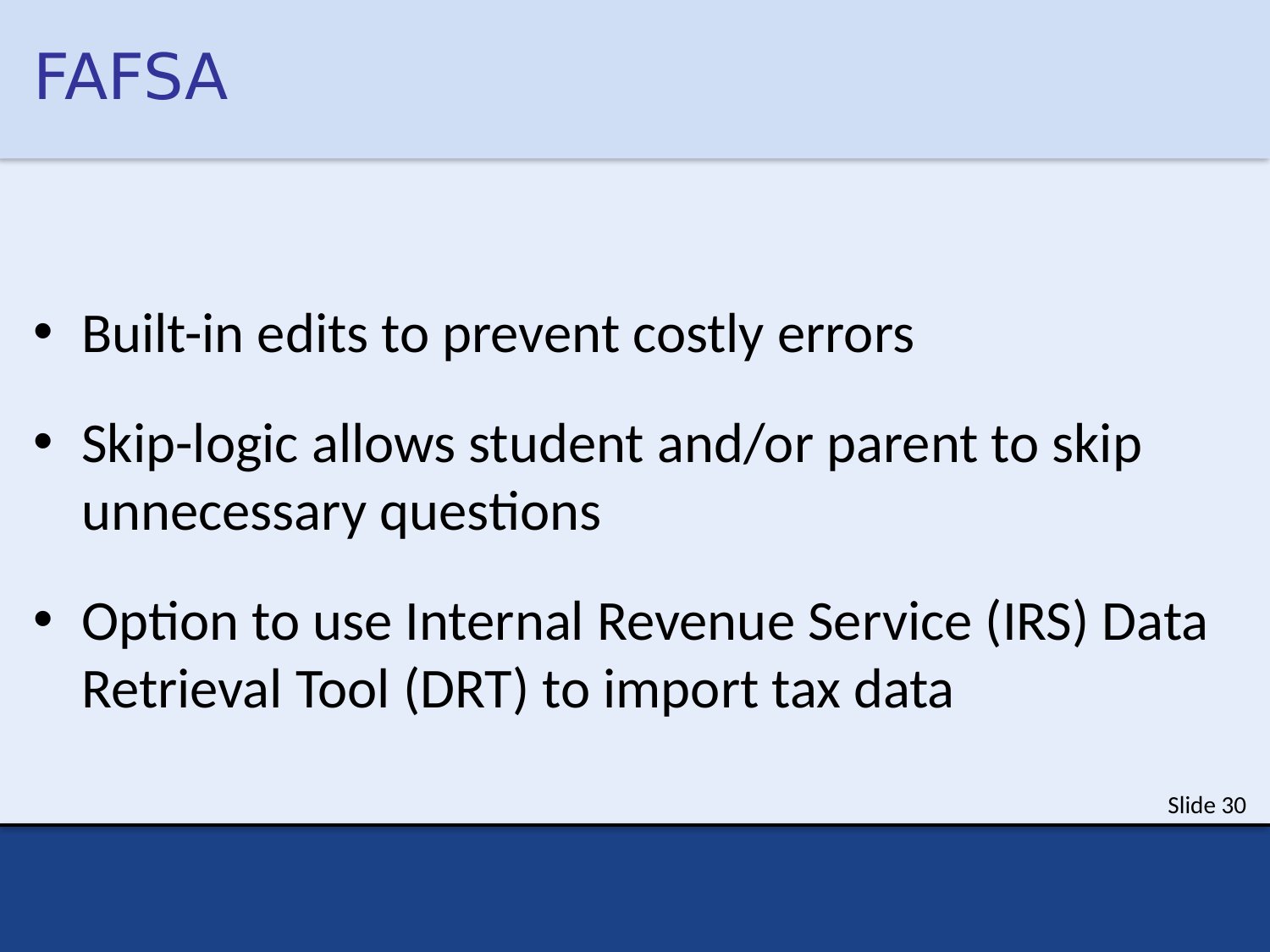

# FAFSA

Built-in edits to prevent costly errors
Skip-logic allows student and/or parent to skip unnecessary questions
Option to use Internal Revenue Service (IRS) Data Retrieval Tool (DRT) to import tax data